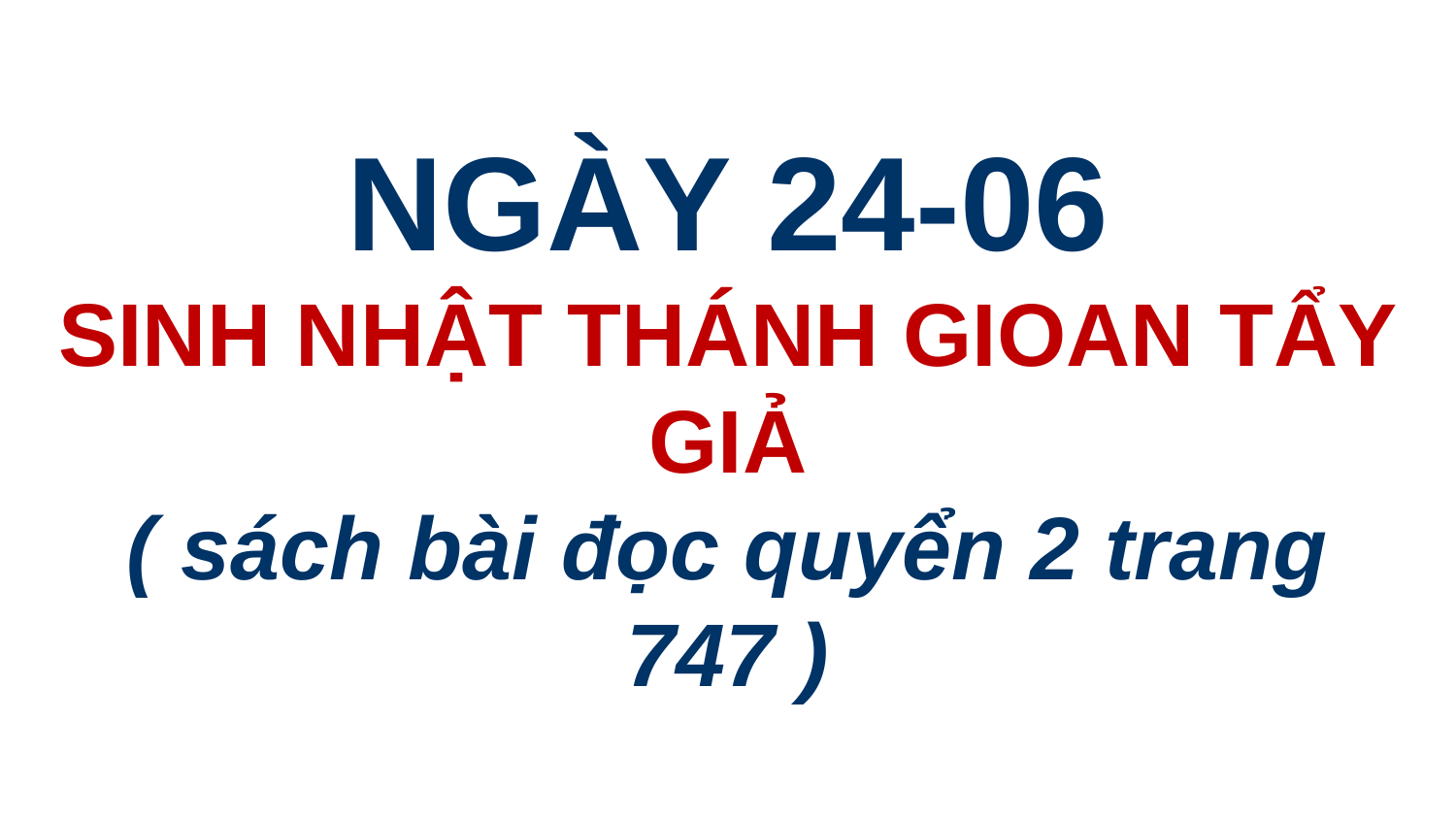

# NGÀY 24-06 SINH NHẬT THÁNH GIOAN TẨY GIẢ ( sách bài đọc quyển 2 trang 747 )